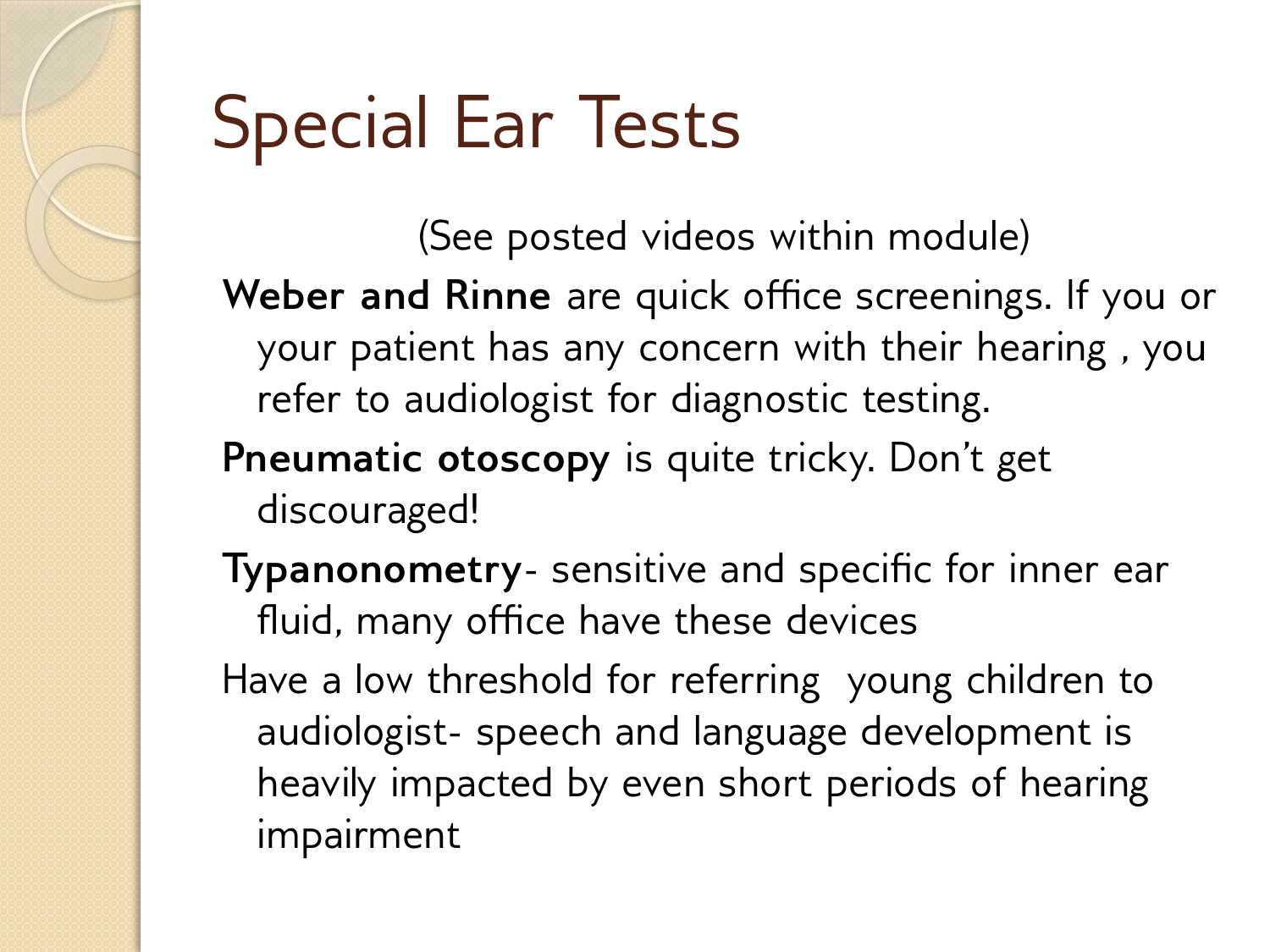

# Special Ear Tests
(See posted videos within module)
Weber and Rinne are quick office screenings. If you or your patient has any concern with their hearing , you refer to audiologist for diagnostic testing.
Pneumatic otoscopy is quite tricky. Don’t get discouraged!
Typanonometry- sensitive and specific for inner ear fluid, many office have these devices
Have a low threshold for referring  young children to audiologist- speech and language development is heavily impacted by even short periods of hearing impairment